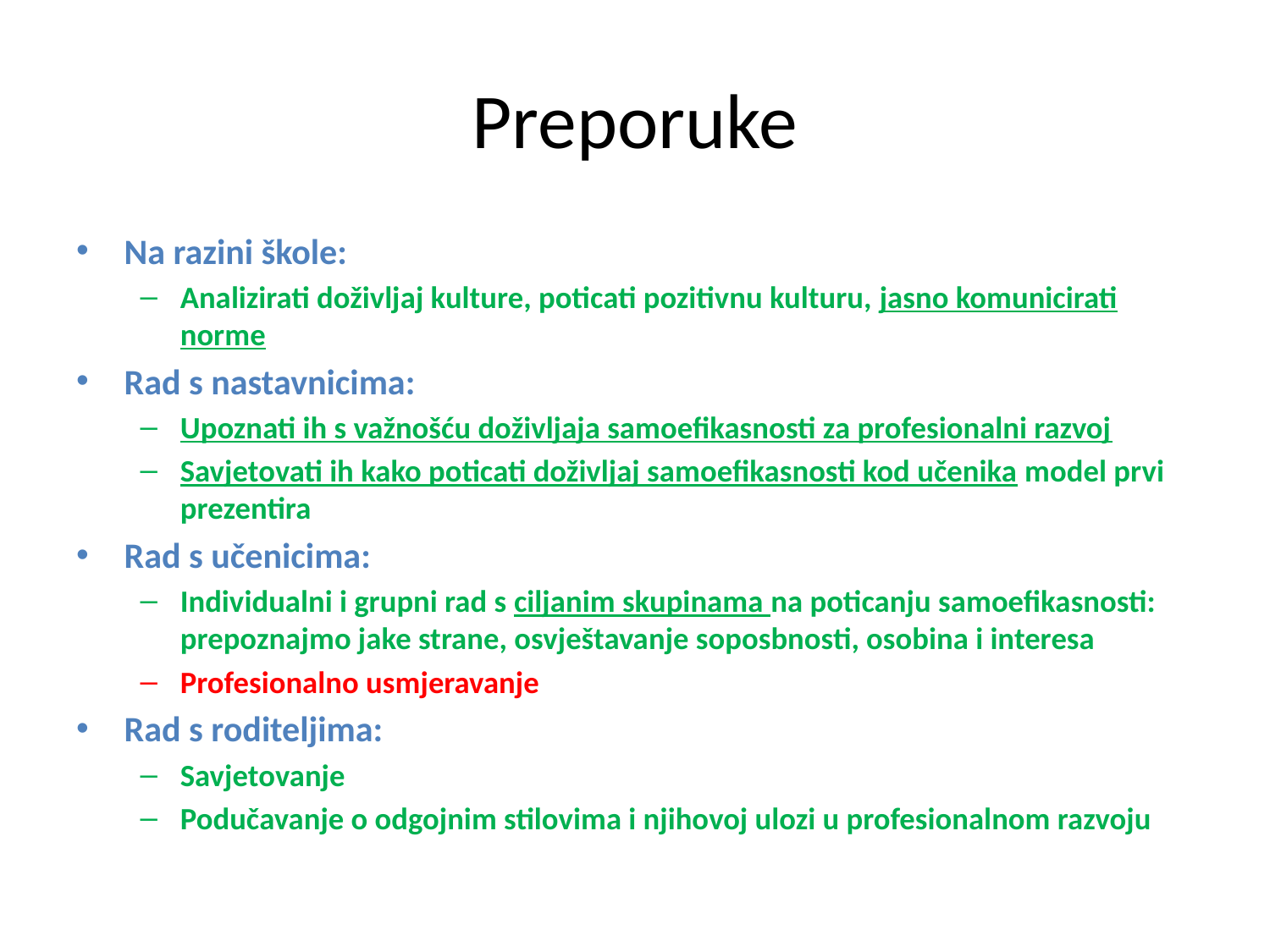

# Preporuke
Na razini škole:
Analizirati doživljaj kulture, poticati pozitivnu kulturu, jasno komunicirati norme
Rad s nastavnicima:
Upoznati ih s važnošću doživljaja samoefikasnosti za profesionalni razvoj
Savjetovati ih kako poticati doživljaj samoefikasnosti kod učenika model prvi prezentira
Rad s učenicima:
Individualni i grupni rad s ciljanim skupinama na poticanju samoefikasnosti: prepoznajmo jake strane, osvještavanje soposbnosti, osobina i interesa
Profesionalno usmjeravanje
Rad s roditeljima:
Savjetovanje
Podučavanje o odgojnim stilovima i njihovoj ulozi u profesionalnom razvoju